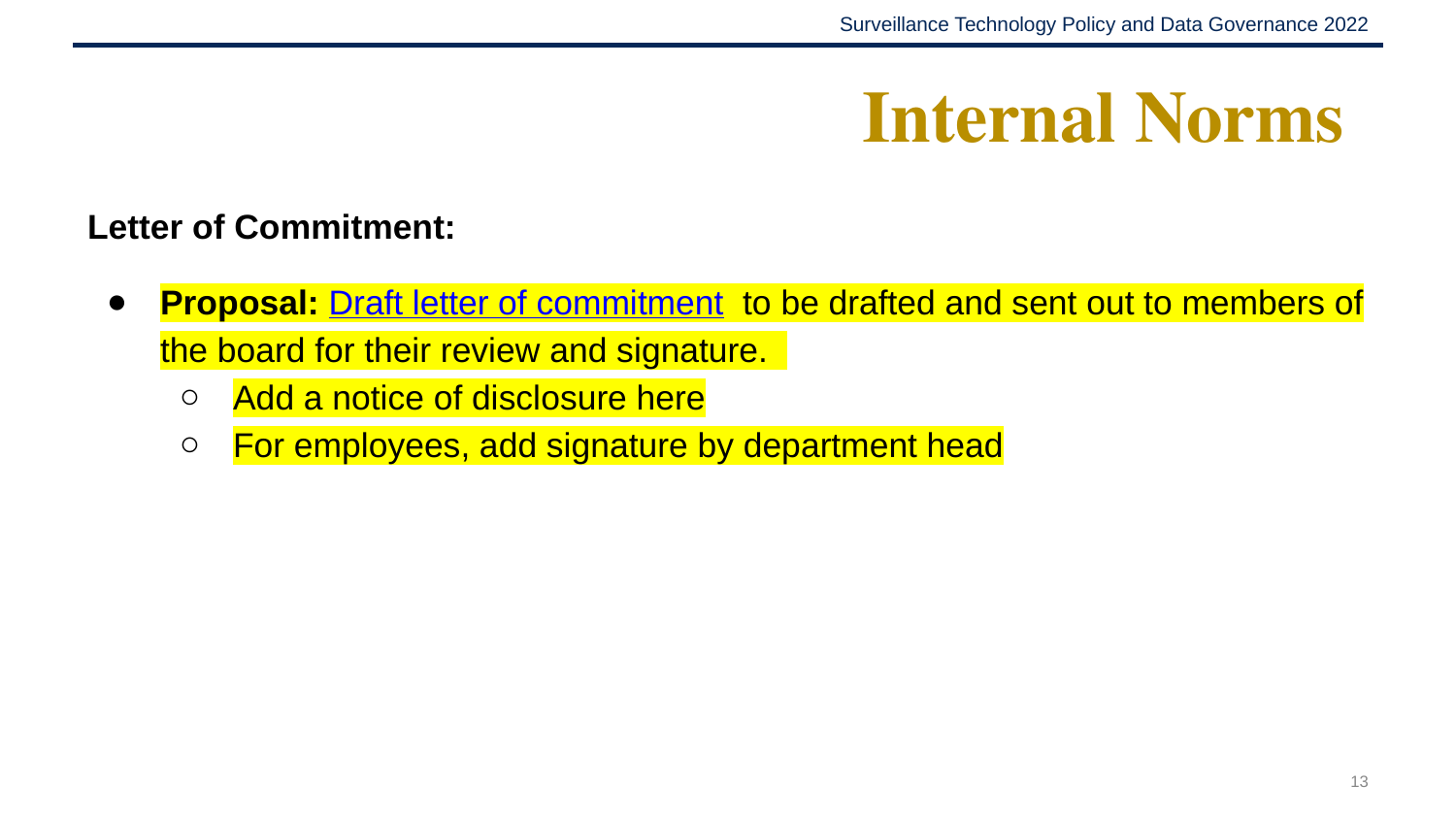

# Internal Norms

Letter of Commitment:
Proposal: Draft letter of commitment  to be drafted and sent out to members of the board for their review and signature.
Add a notice of disclosure here
For employees, add signature by department head